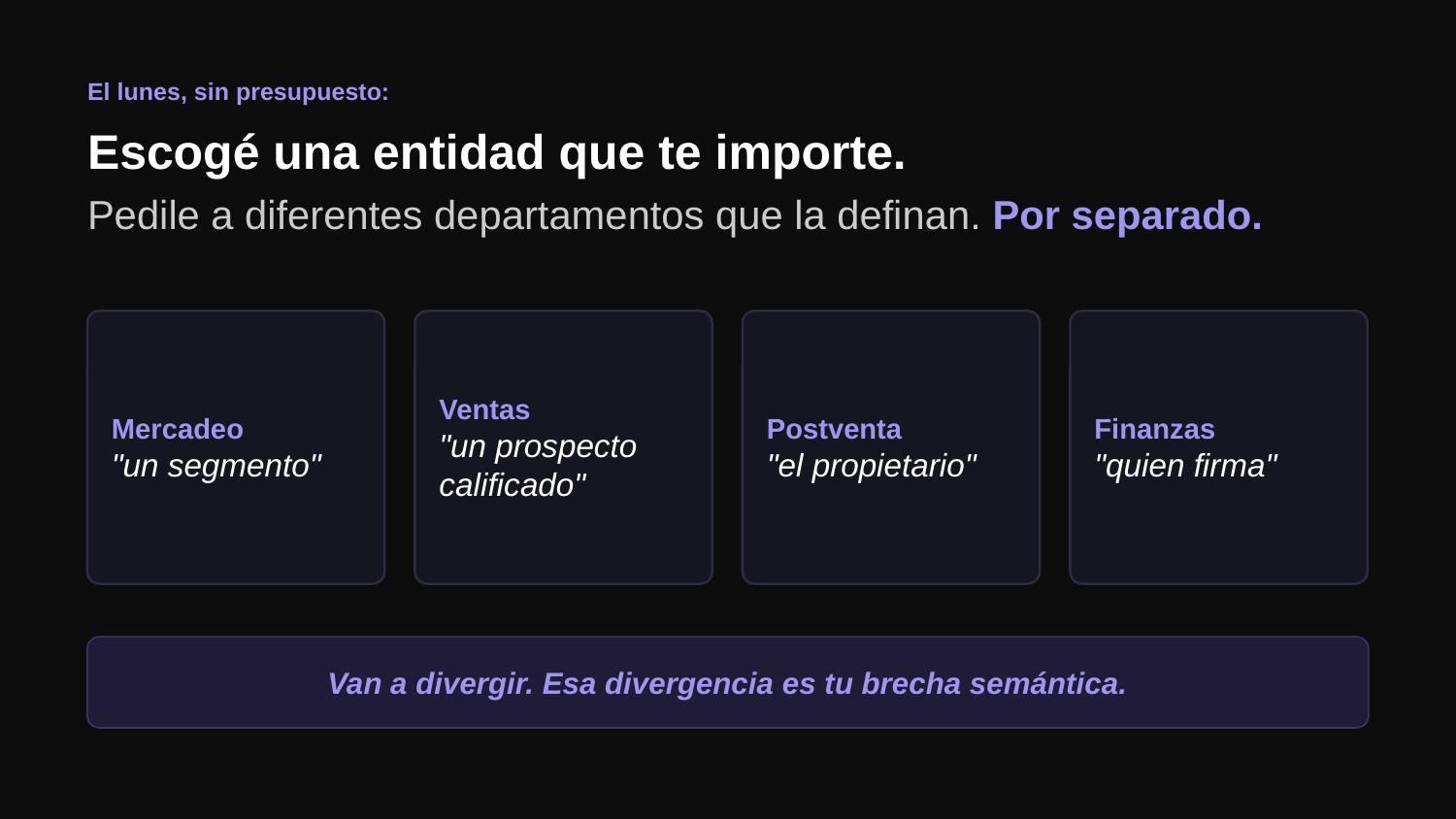

El lunes, sin presupuesto:
Escogé una entidad que te importe.
Pedile a diferentes departamentos que la definan. Por separado.

Mercadeo
"un segmento"

Ventas
"un prospecto calificado"

Postventa
"el propietario"

Finanzas
"quien firma"

Van a divergir. Esa divergencia es tu brecha semántica.